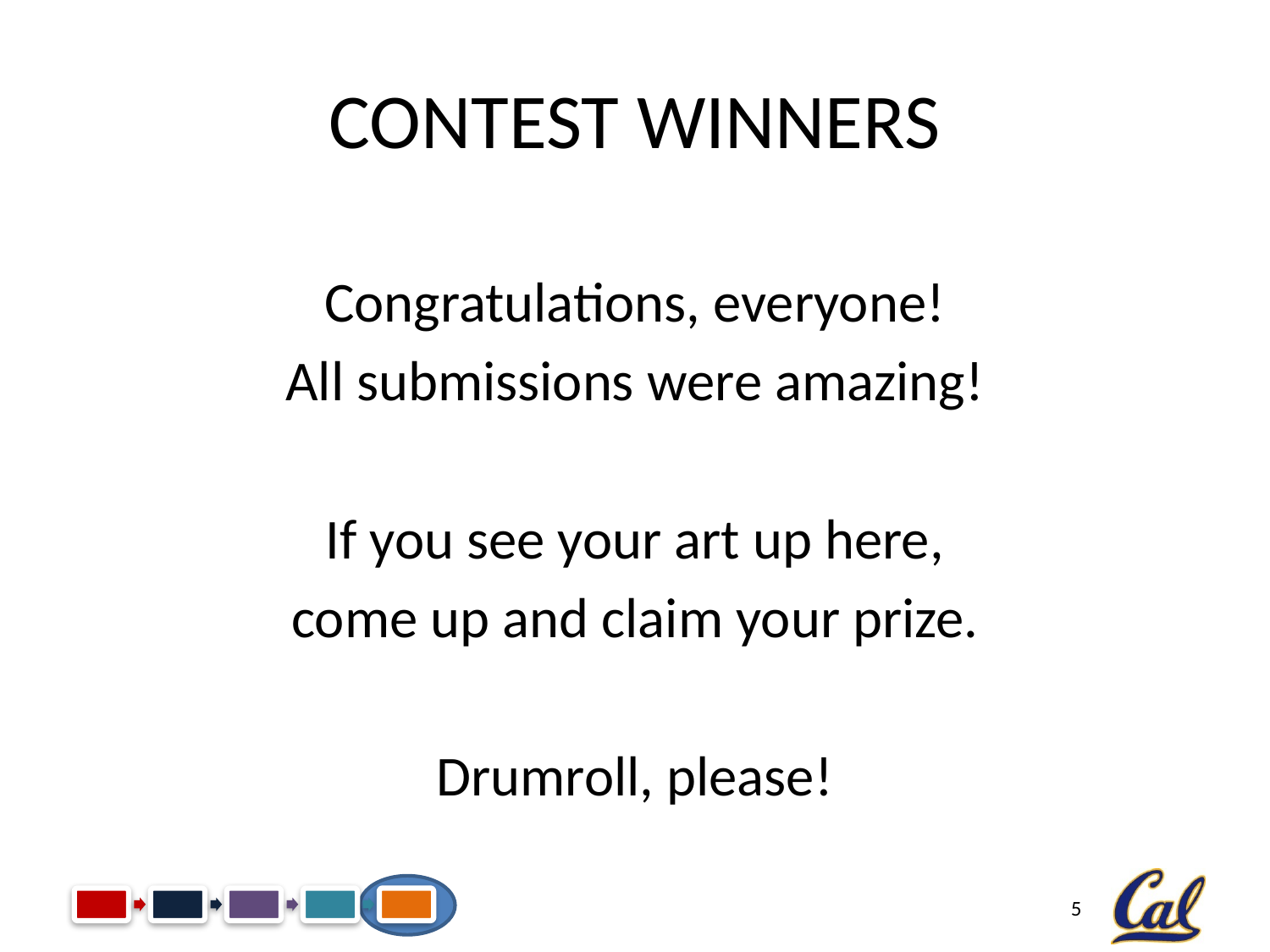

# Contest Winners
Congratulations, everyone!
All submissions were amazing!

If you see your art up here,
come up and claim your prize.

Drumroll, please!